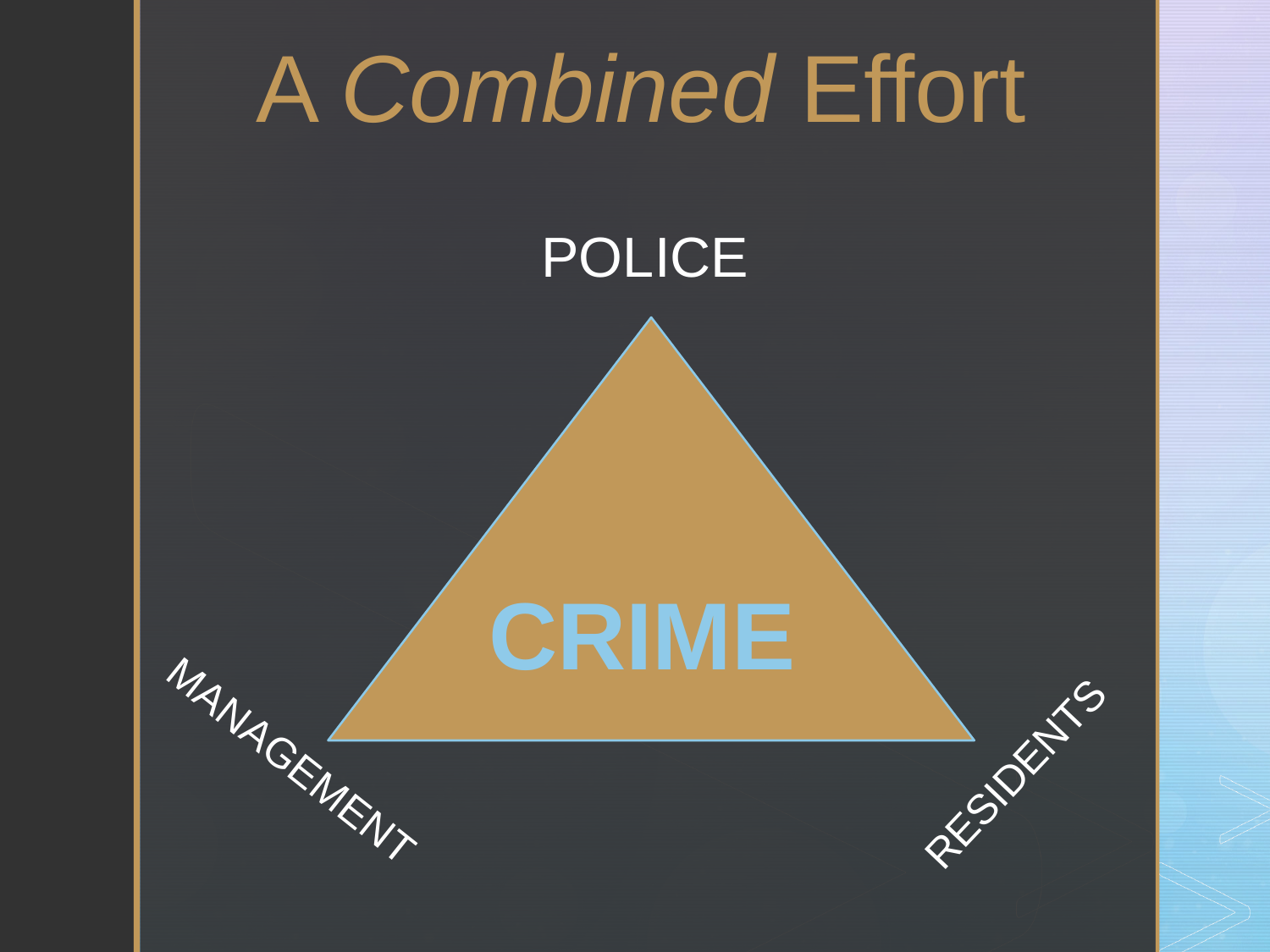

A Combined Effort
POLICE

CRIME
MANAGEMENT
RESIDENTS